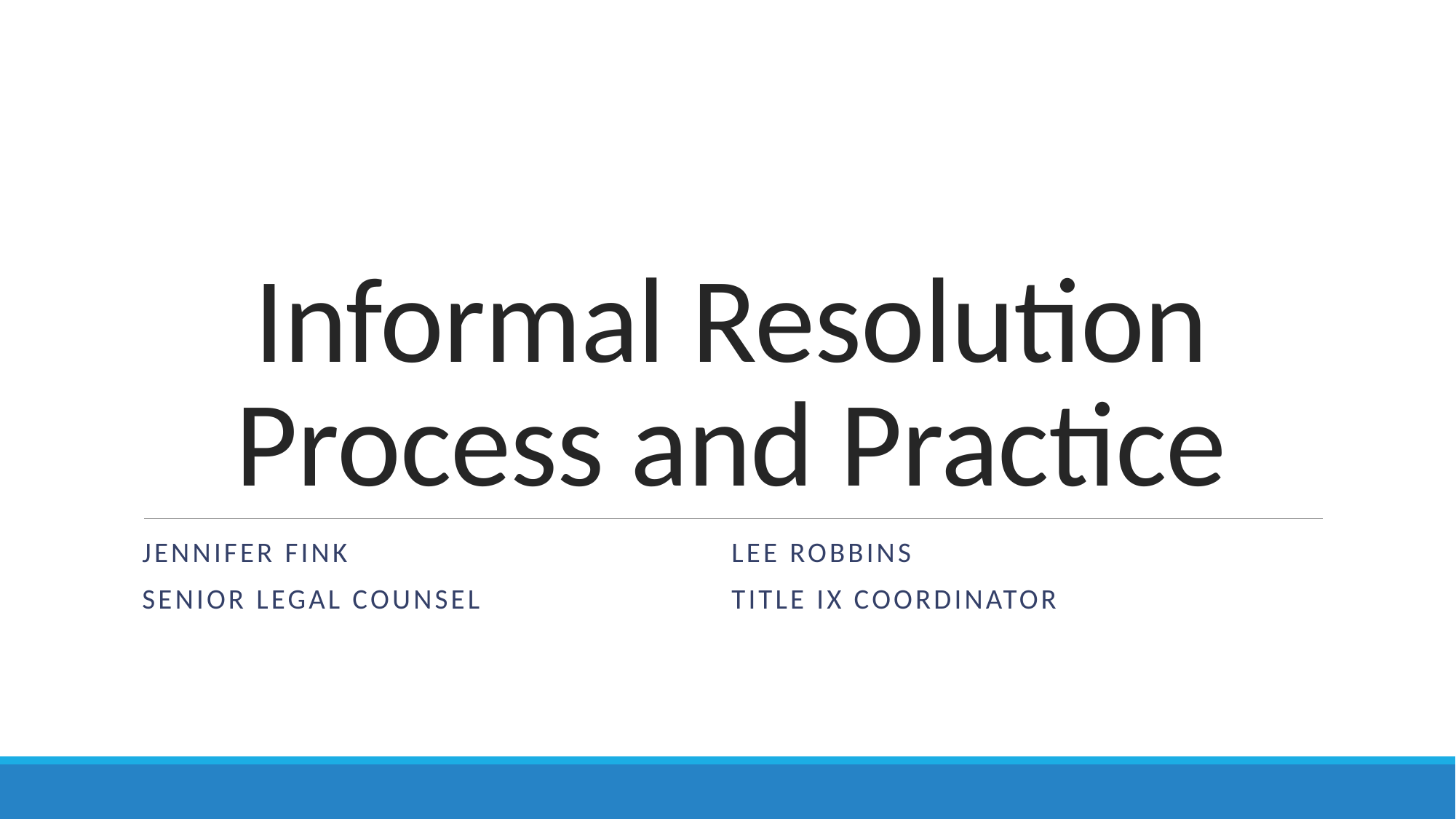

# Informal Resolution Process and Practice
Jennifer fink
Senior legal counsel

Lee Robbins
Title IX coordinator